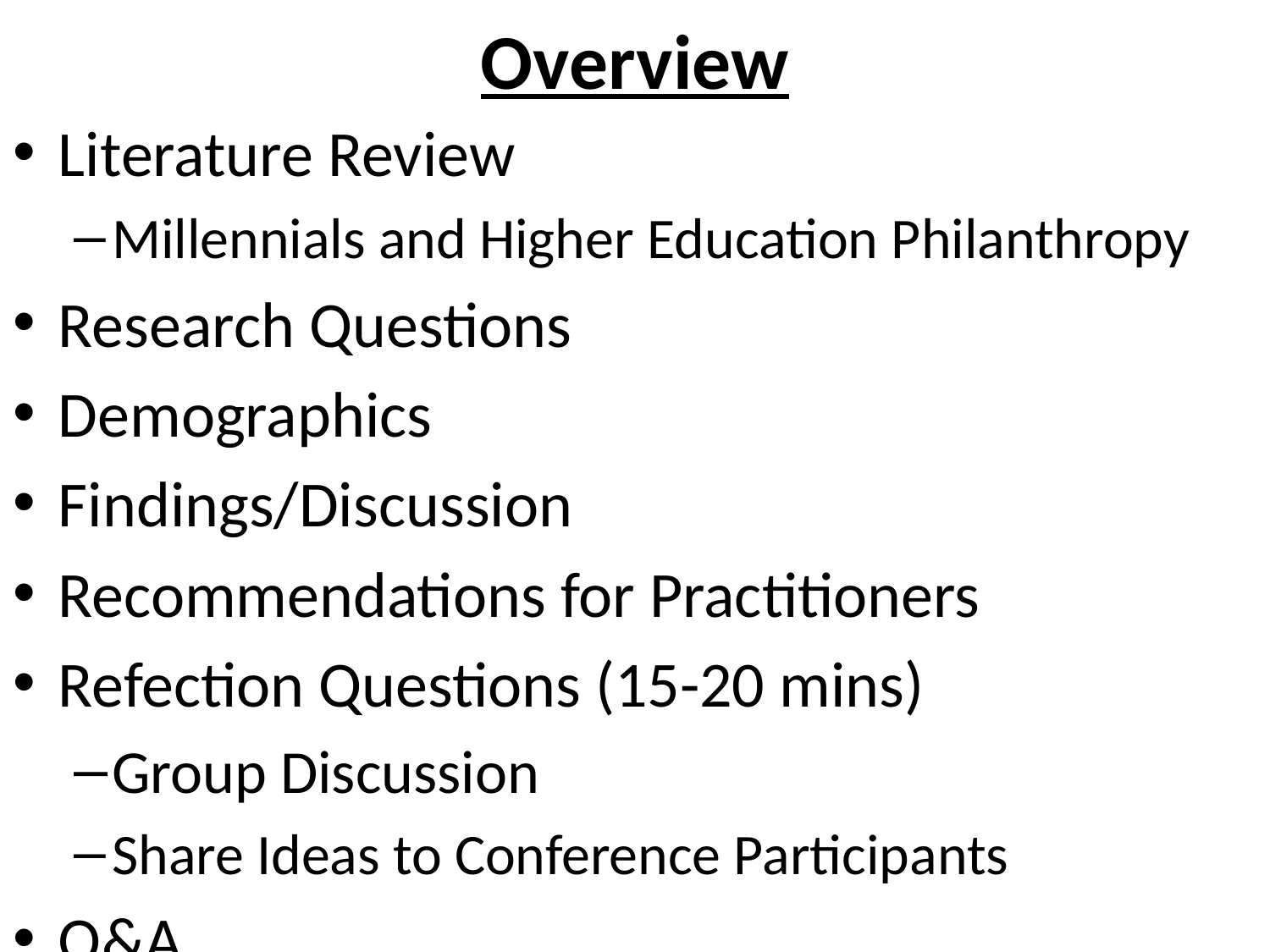

# Overview
Literature Review
Millennials and Higher Education Philanthropy
Research Questions
Demographics
Findings/Discussion
Recommendations for Practitioners
Refection Questions (15-20 mins)
Group Discussion
Share Ideas to Conference Participants
Q&A